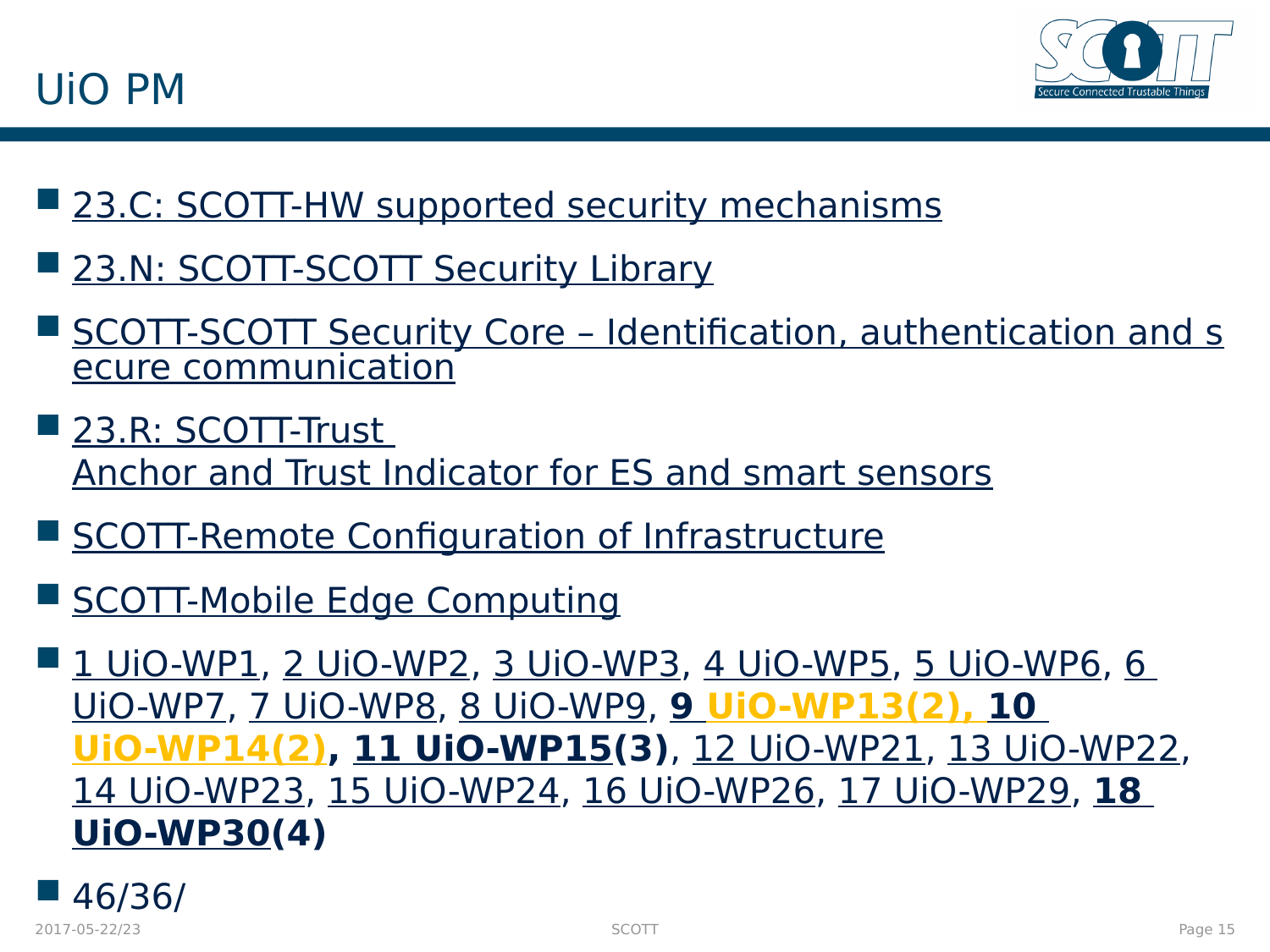

# UiO PM
23.C: SCOTT-HW supported security mechanisms
23.N: SCOTT-SCOTT Security Library
SCOTT-SCOTT Security Core – Identification, authentication and secure communication
23.R: SCOTT-Trust Anchor and Trust Indicator for ES and smart sensors
SCOTT-Remote Configuration of Infrastructure
SCOTT-Mobile Edge Computing
1 UiO-WP1, 2 UiO-WP2, 3 UiO-WP3, 4 UiO-WP5, 5 UiO-WP6, 6 UiO-WP7, 7 UiO-WP8, 8 UiO-WP9, 9 UiO-WP13(2), 10 UiO-WP14(2), 11 UiO-WP15(3), 12 UiO-WP21, 13 UiO-WP22, 14 UiO-WP23, 15 UiO-WP24, 16 UiO-WP26, 17 UiO-WP29, 18 UiO-WP30(4)
46/36/
2017-05-22/23
SCOTT
Page 15